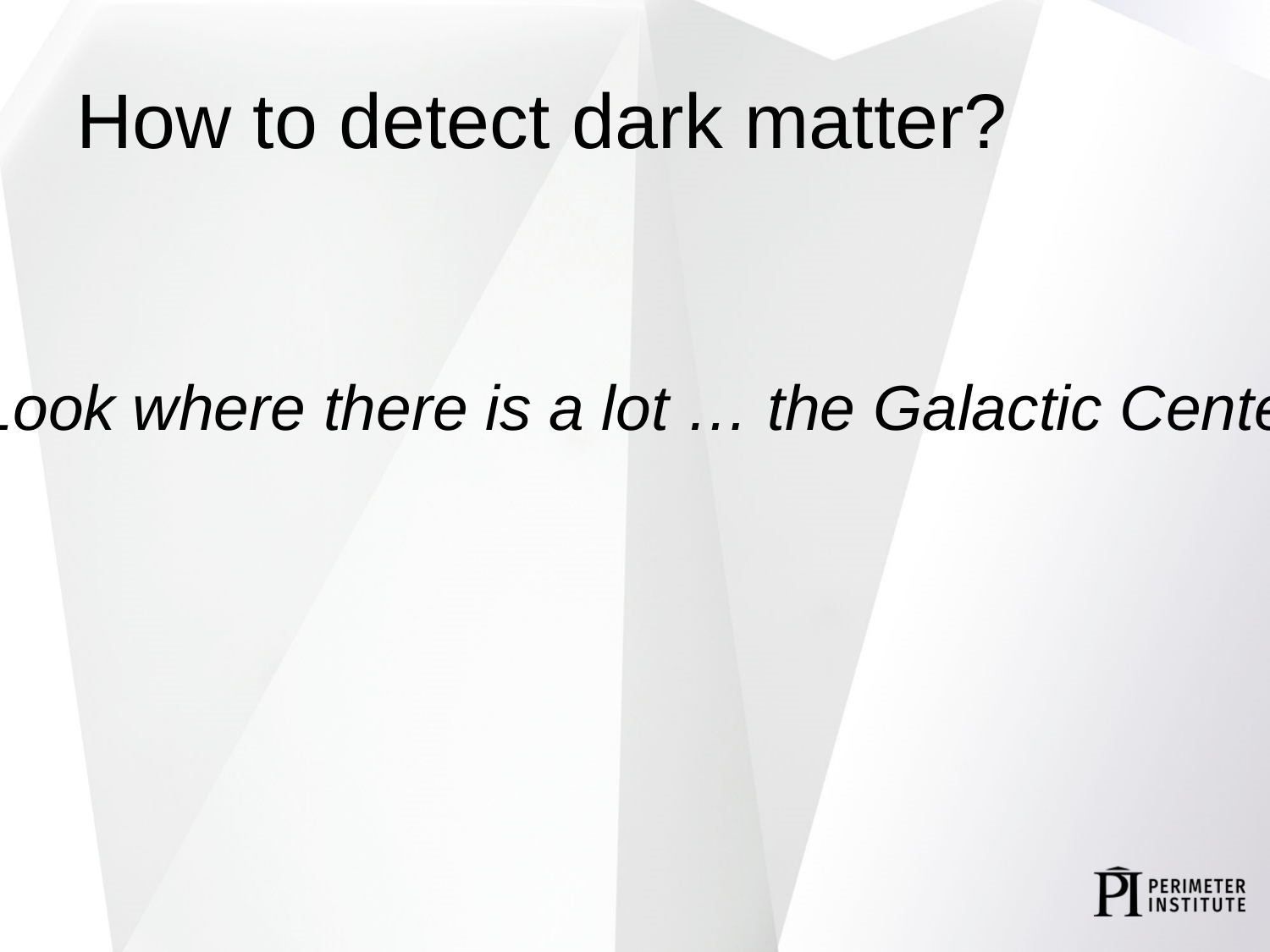

# How to detect dark matter?
Look where there is a lot … the Galactic Center